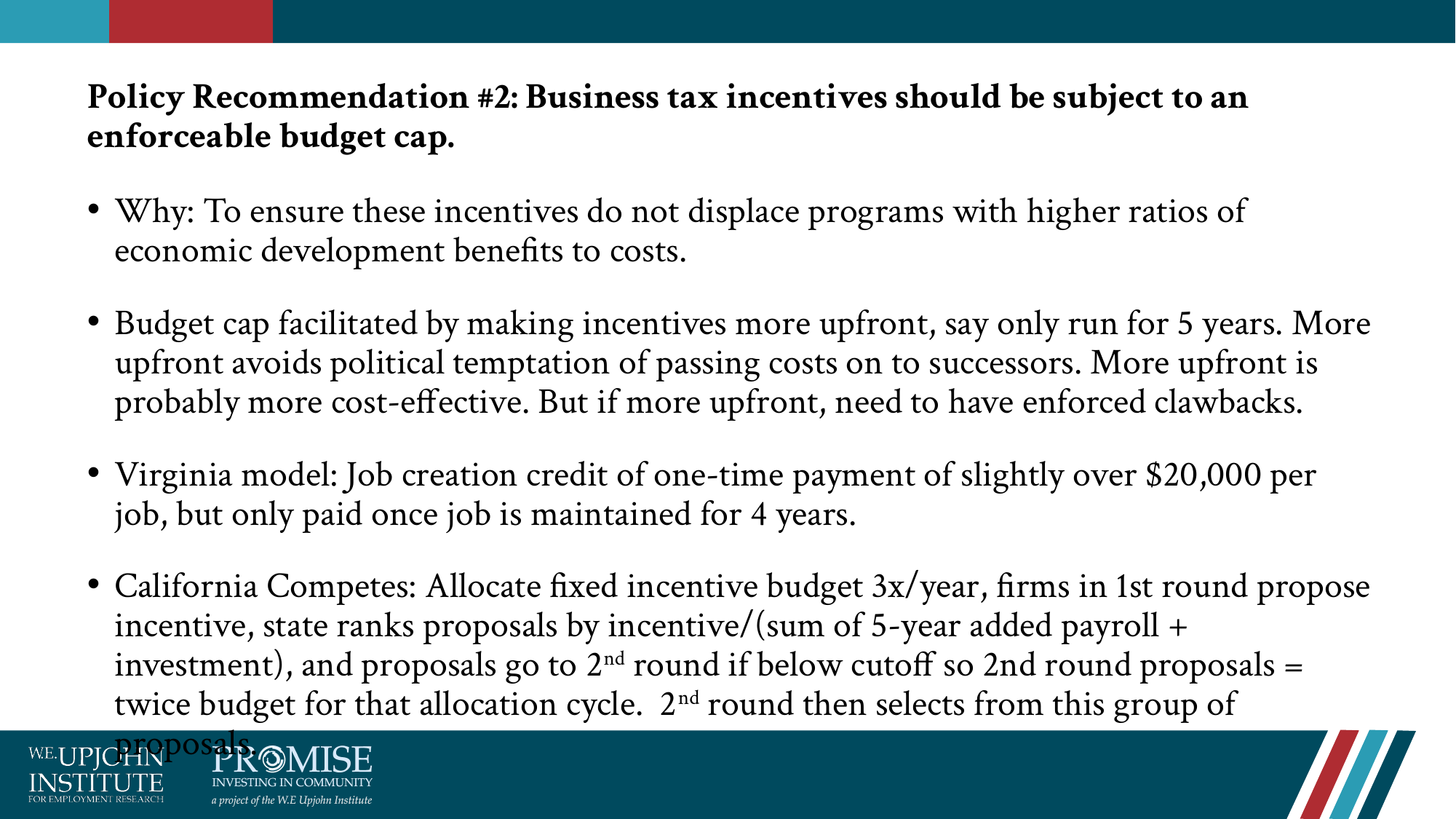

# Policy Recommendation #2: Business tax incentives should be subject to an enforceable budget cap.
Why: To ensure these incentives do not displace programs with higher ratios of economic development benefits to costs.
Budget cap facilitated by making incentives more upfront, say only run for 5 years. More upfront avoids political temptation of passing costs on to successors. More upfront is probably more cost-effective. But if more upfront, need to have enforced clawbacks.
Virginia model: Job creation credit of one-time payment of slightly over $20,000 per job, but only paid once job is maintained for 4 years.
California Competes: Allocate fixed incentive budget 3x/year, firms in 1st round propose incentive, state ranks proposals by incentive/(sum of 5-year added payroll + investment), and proposals go to 2nd round if below cutoff so 2nd round proposals = twice budget for that allocation cycle.  2nd round then selects from this group of proposals.